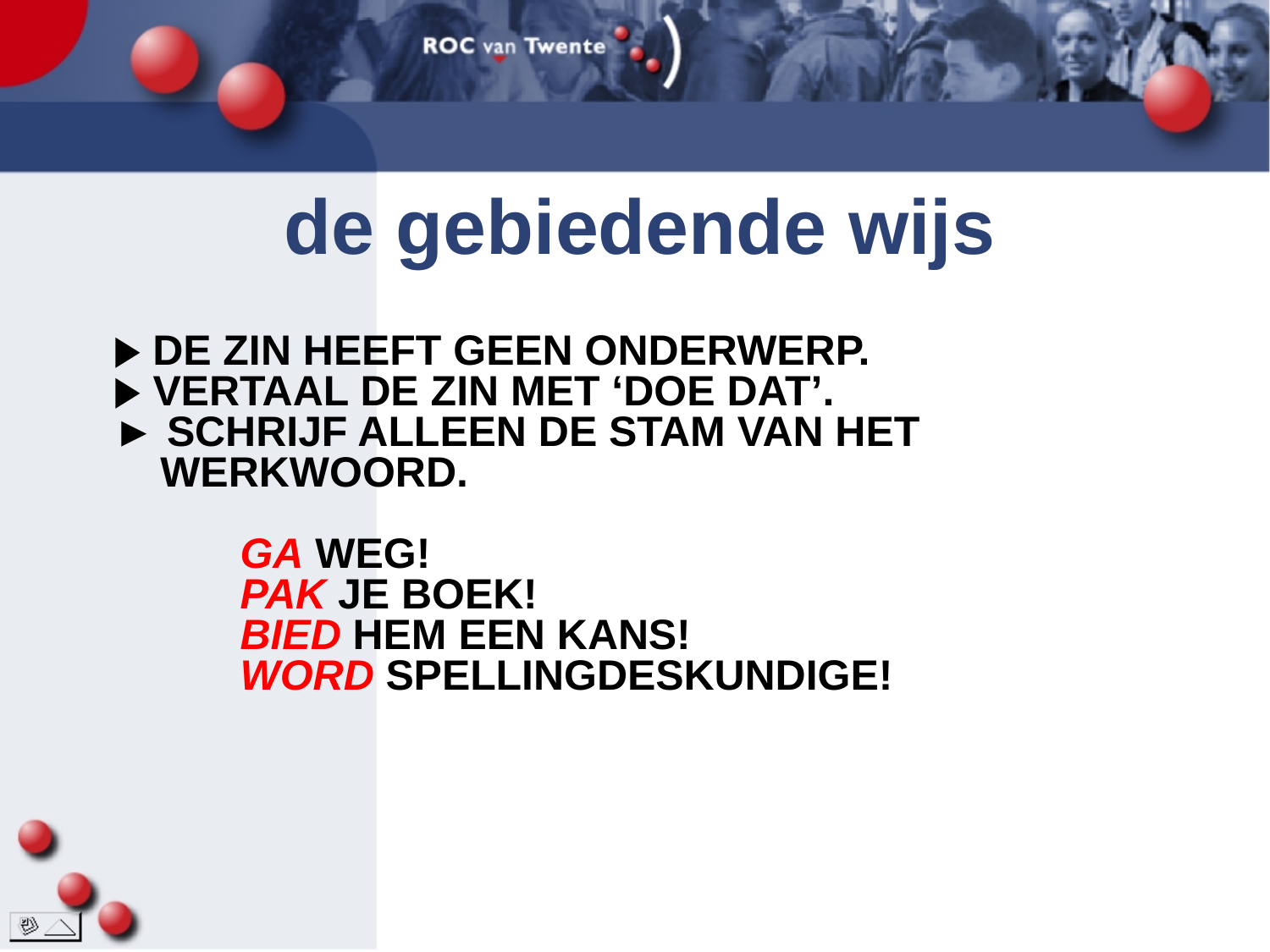

de gebiedende wijs
# ▶ De zin heeft geen onderwerp. ▶ Vertaal de zin met ‘Doe dat’. ► Schrijf alleen de stam van het werkwoord. Ga weg! Pak je boek! Bied hem een kans! Word spellingdeskundige!